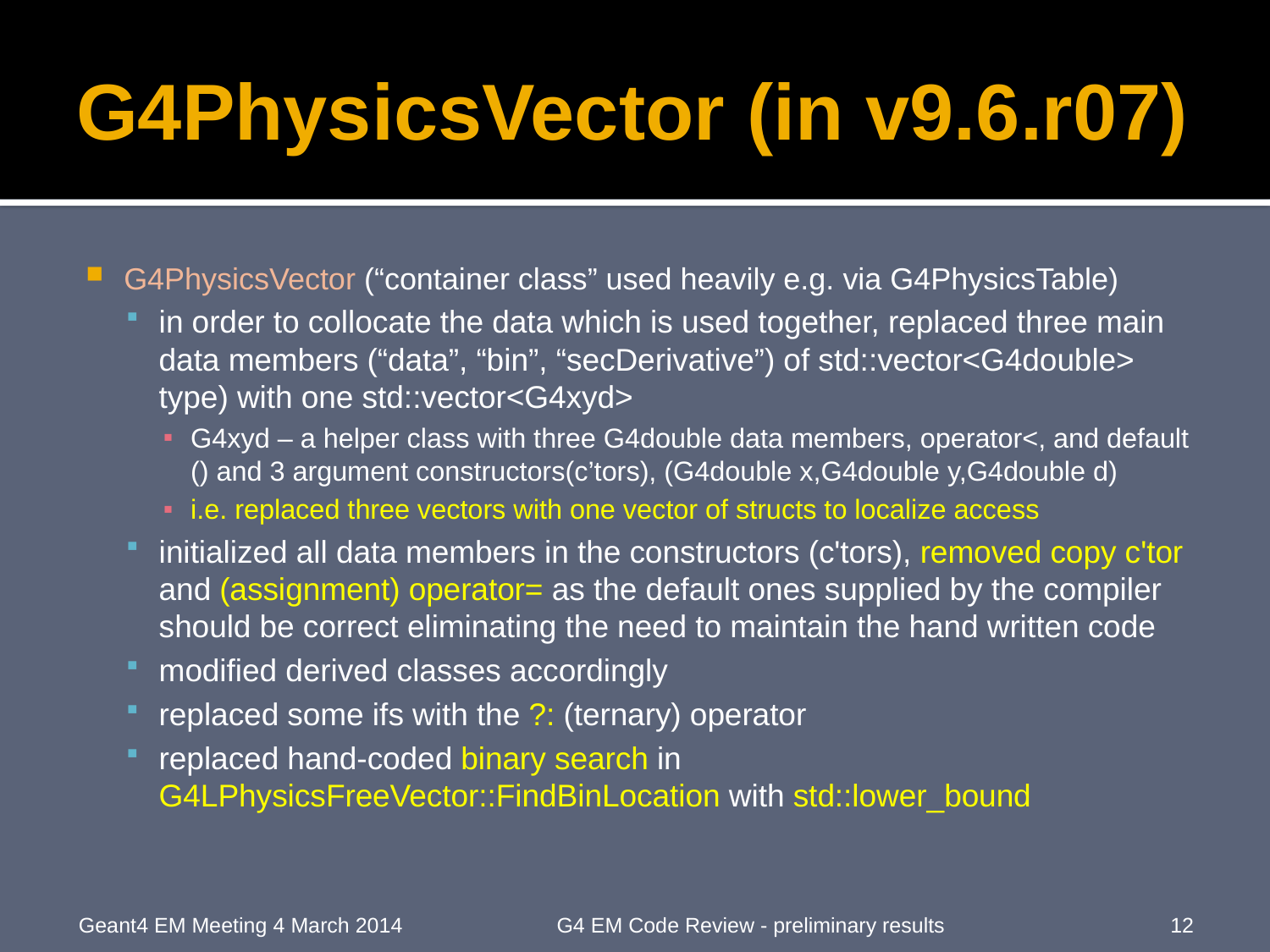

# G4PhysicsVector (in v9.6.r07)
G4PhysicsVector (“container class” used heavily e.g. via G4PhysicsTable)
in order to collocate the data which is used together, replaced three main data members (“data”, “bin”, “secDerivative”) of std::vector<G4double> type) with one std::vector<G4xyd>
G4xyd – a helper class with three G4double data members, operator<, and default () and 3 argument constructors(c’tors), (G4double x,G4double y,G4double d)
i.e. replaced three vectors with one vector of structs to localize access
initialized all data members in the constructors (c'tors), removed copy c'tor and (assignment) operator= as the default ones supplied by the compiler should be correct eliminating the need to maintain the hand written code
modified derived classes accordingly
replaced some ifs with the ?: (ternary) operator
replaced hand-coded binary search in
G4LPhysicsFreeVector::FindBinLocation with std::lower_bound
Geant4 EM Meeting 4 March 2014
G4 EM Code Review - preliminary results
12